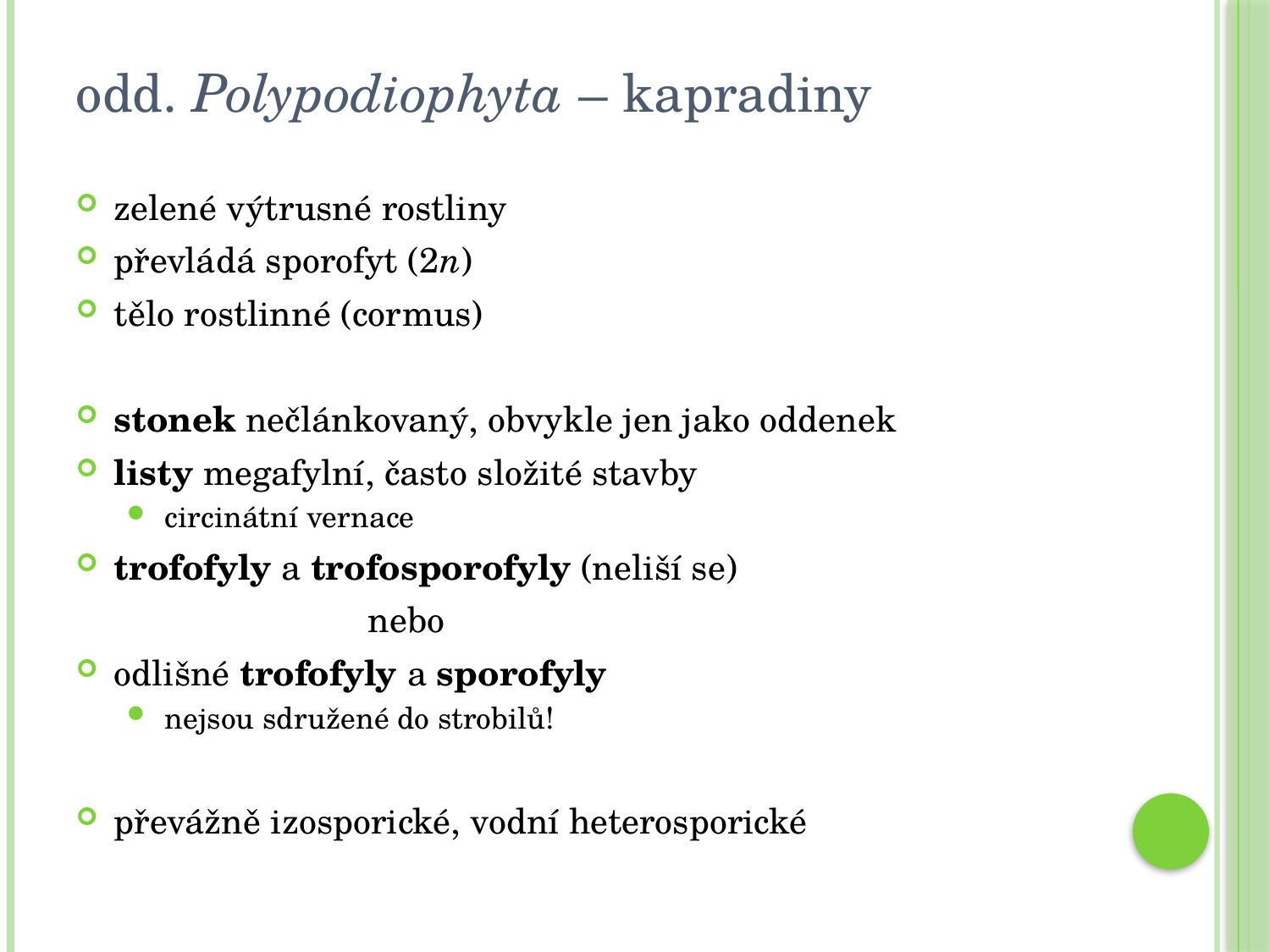

# odd. Polypodiophyta – kapradiny
zelené výtrusné rostliny
převládá sporofyt (2n)
tělo rostlinné (cormus)

stonek nečlánkovaný, obvykle jen jako oddenek
listy megafylní, často složité stavby
circinátní vernace
trofofyly a trofosporofyly (neliší se)
			nebo
odlišné trofofyly a sporofyly
nejsou sdružené do strobilů!

převážně izosporické, vodní heterosporické